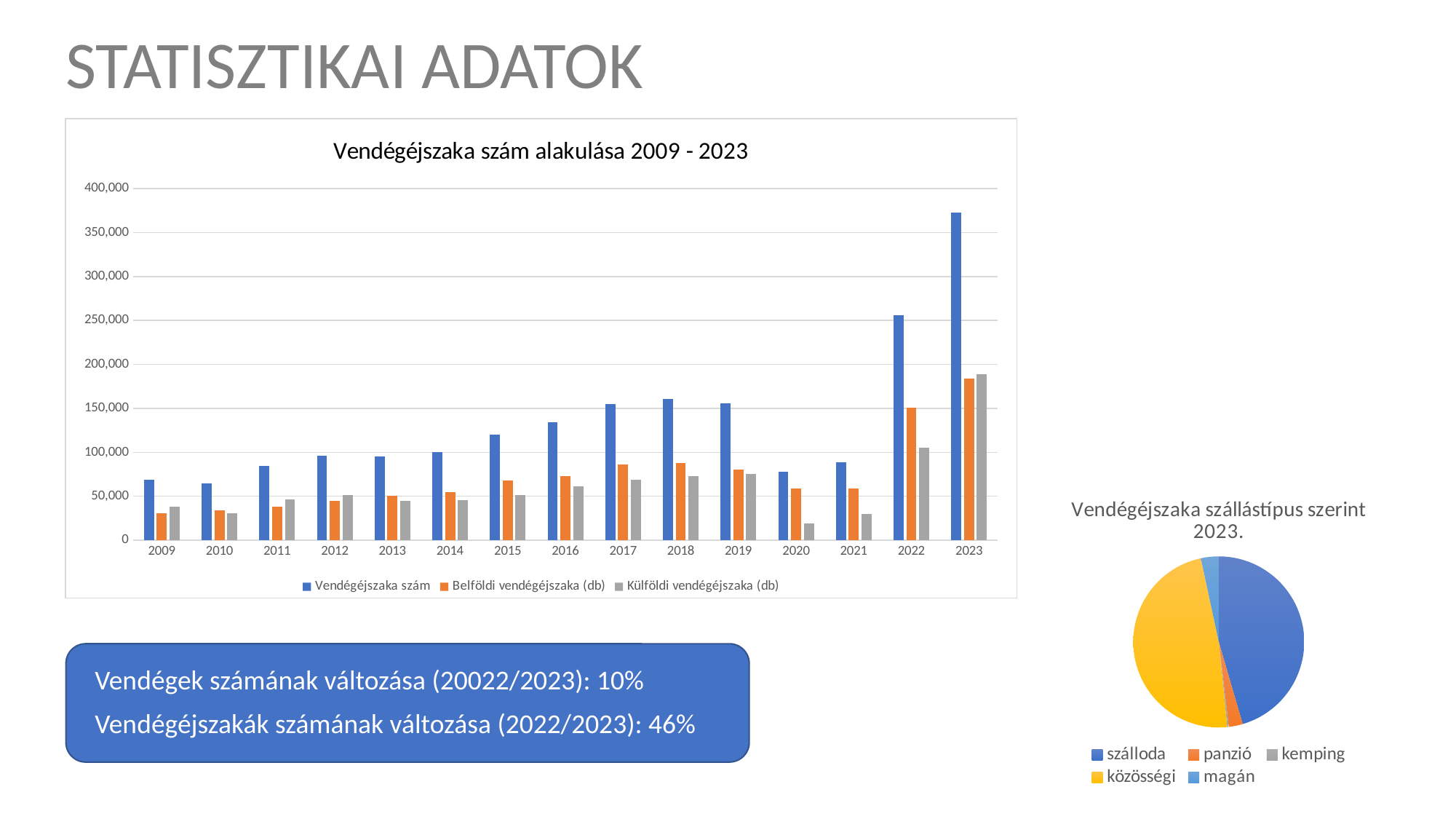

# STATISZTIKAI ADATOK

### Chart: Vendégéjszaka szám alakulása 2009 - 2023

| Category | Vendégéjszaka szám | Belföldi vendégéjszaka (db) | Külföldi vendégéjszaka (db) |
|---|---|---|---|
| 2009 | 69231.0 | 30811.0 | 38420.0 |
| 2010 | 64655.0 | 33866.0 | 30789.0 |
| 2011 | 84441.0 | 38319.0 | 46122.0 |
| 2012 | 96086.0 | 45074.0 | 51012.0 |
| 2013 | 95187.0 | 50314.0 | 44873.0 |
| 2014 | 99976.0 | 54382.0 | 45594.0 |
| 2015 | 119752.0 | 68336.0 | 51416.0 |
| 2016 | 133930.0 | 72731.0 | 61199.0 |
| 2017 | 154757.0 | 86186.0 | 68572.0 |
| 2018 | 160830.0 | 87538.0 | 73292.0 |
| 2019 | 155648.0 | 80592.0 | 75056.0 |
| 2020 | 77524.0 | 58602.0 | 18922.0 |
| 2021 | 88818.0 | 59139.0 | 29724.0 |
| 2022 | 256043.0 | 150610.0 | 105433.0 |
| 2023 | 372671.0 | 184076.0 | 188595.0 |

### Chart: Vendégéjszaka szállástípus szerint 2023.

| Category |  |
|---|---|
| szálloda | 106450.0 |
| panzió | 6172.0 |
| kemping | 680.0 |
| közösségi | 112880.0 |
| magán | 7866.0 |
Vendégek számának változása (20022/2023): 10%
Vendégéjszakák számának változása (2022/2023): 46%